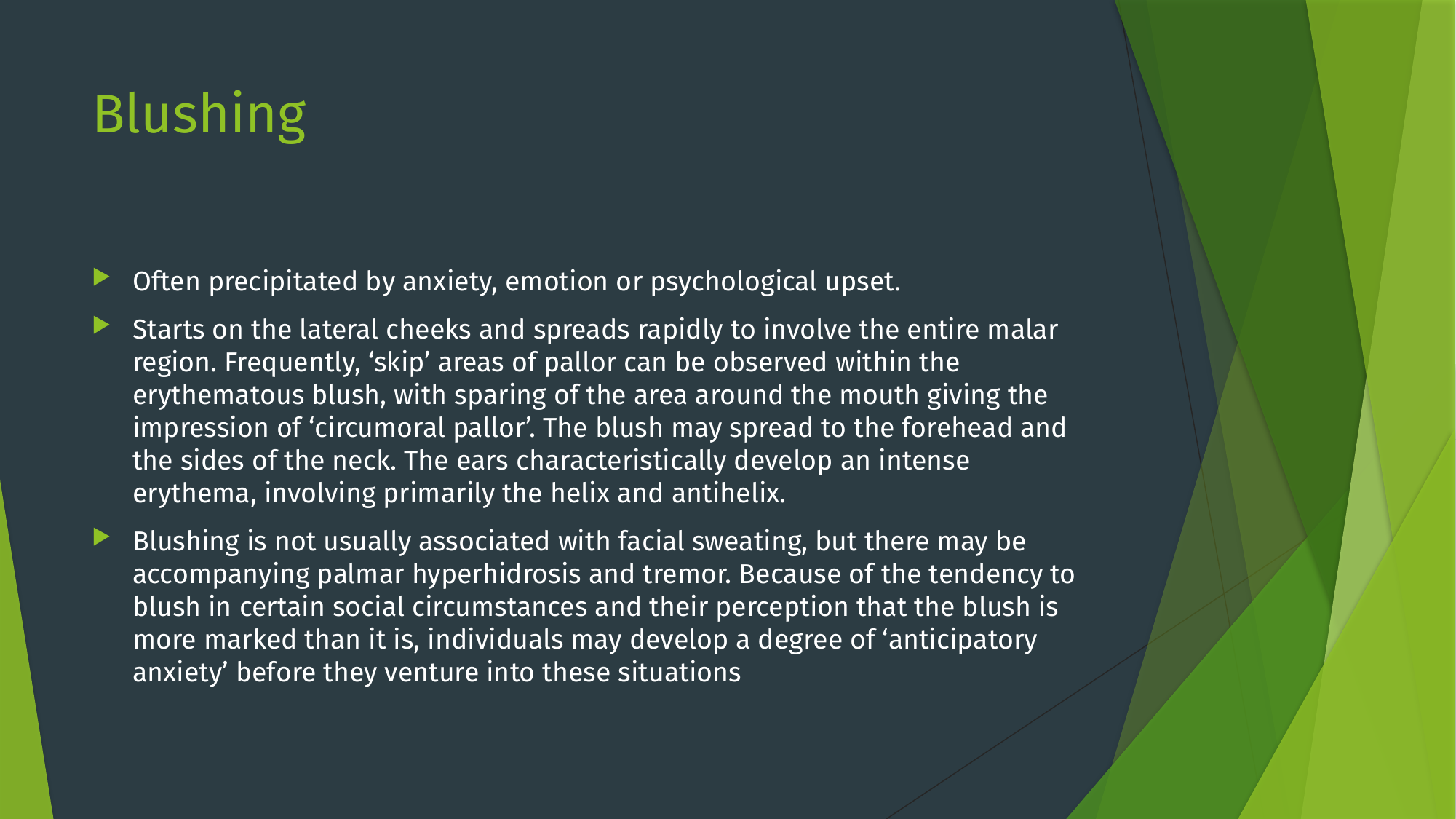

# Blushing
Often precipitated by anxiety, emotion or psychological upset.
Starts on the lateral cheeks and spreads rapidly to involve the entire malar region. Frequently, ‘skip’ areas of pallor can be observed within the erythematous blush, with sparing of the area around the mouth giving the impression of ‘circumoral pallor’. The blush may spread to the forehead and the sides of the neck. The ears characteristically develop an intense erythema, involving primarily the helix and antihelix.
Blushing is not usually associated with facial sweating, but there may be accompanying palmar hyperhidrosis and tremor. Because of the tendency to blush in certain social circumstances and their perception that the blush is more marked than it is, individuals may develop a degree of ‘anticipatory anxiety’ before they venture into these situations